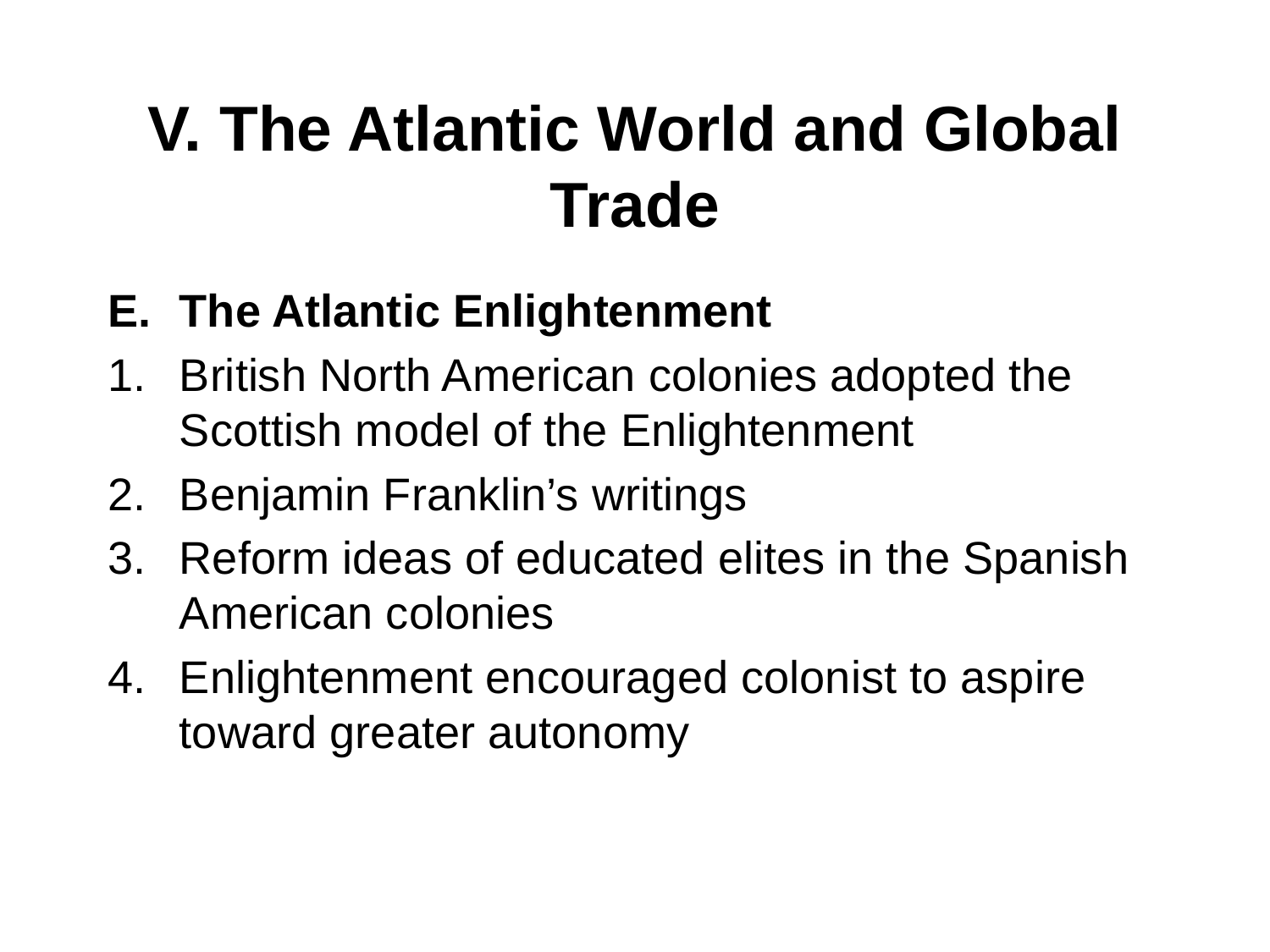

# V. The Atlantic World and Global Trade
The Atlantic Enlightenment
British North American colonies adopted the Scottish model of the Enlightenment
Benjamin Franklin’s writings
Reform ideas of educated elites in the Spanish American colonies
Enlightenment encouraged colonist to aspire toward greater autonomy